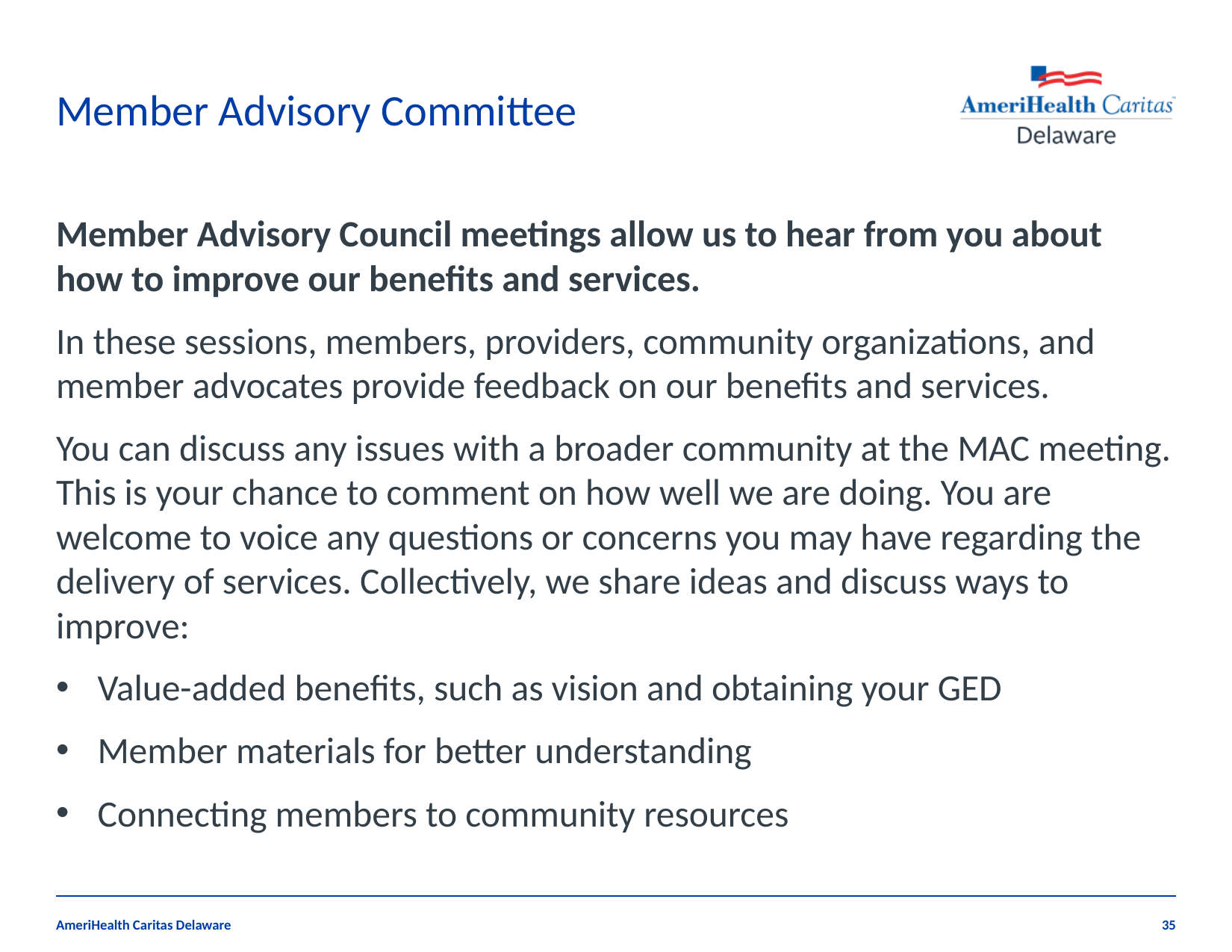

# Member Advisory Committee
Member Advisory Council meetings allow us to hear from you about how to improve our benefits and services.
In these sessions, members, providers, community organizations, and member advocates provide feedback on our benefits and services.
You can discuss any issues with a broader community at the MAC meeting. This is your chance to comment on how well we are doing. You are welcome to voice any questions or concerns you may have regarding the delivery of services. Collectively, we share ideas and discuss ways to improve:
Value-added benefits, such as vision and obtaining your GED
Member materials for better understanding
Connecting members to community resources

AmeriHealth Caritas Delaware
35